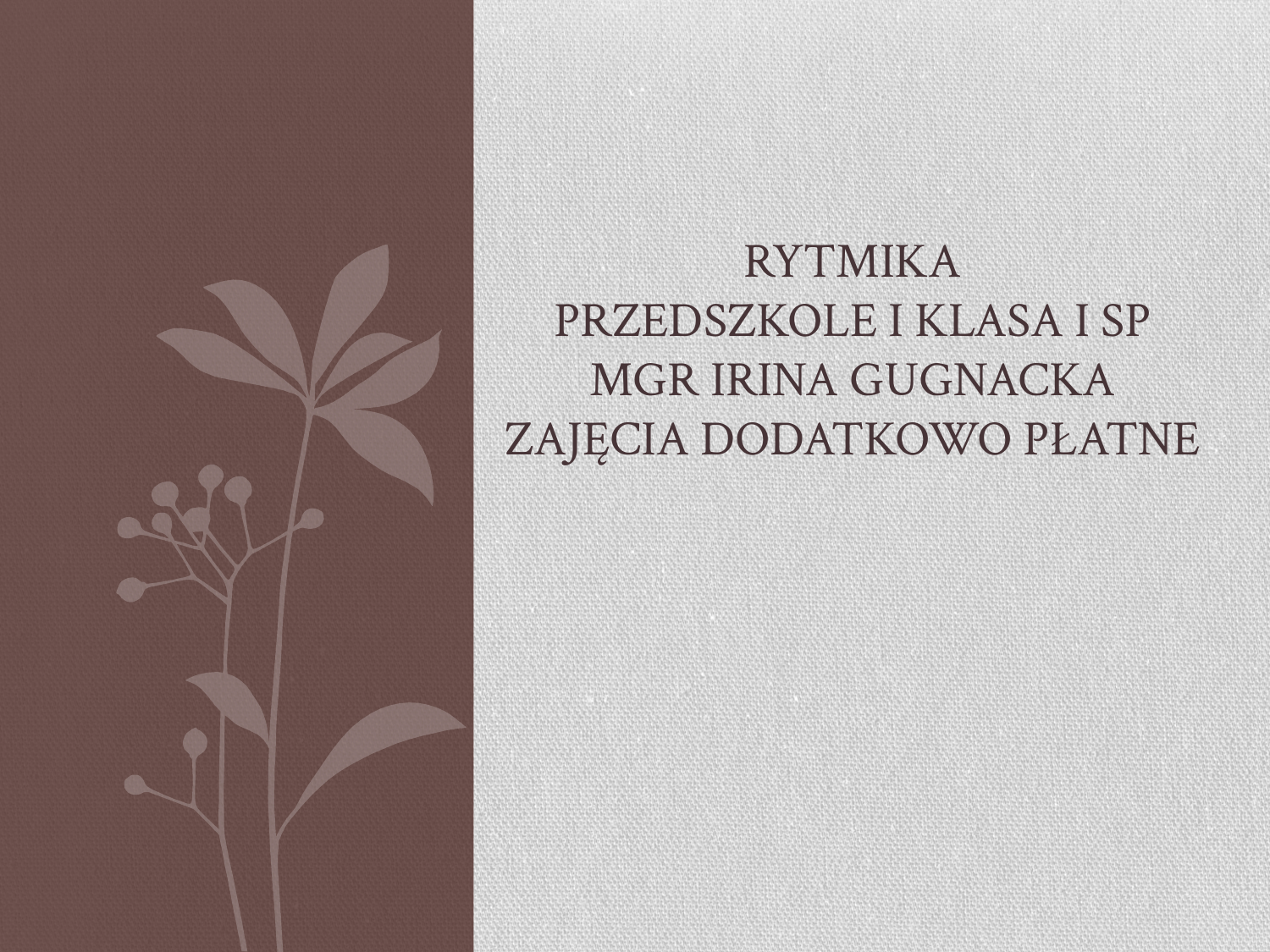

# Rytmika przedszkole i klasa I SP mgr irina gugnacka zajęcia dodatkowo płatne